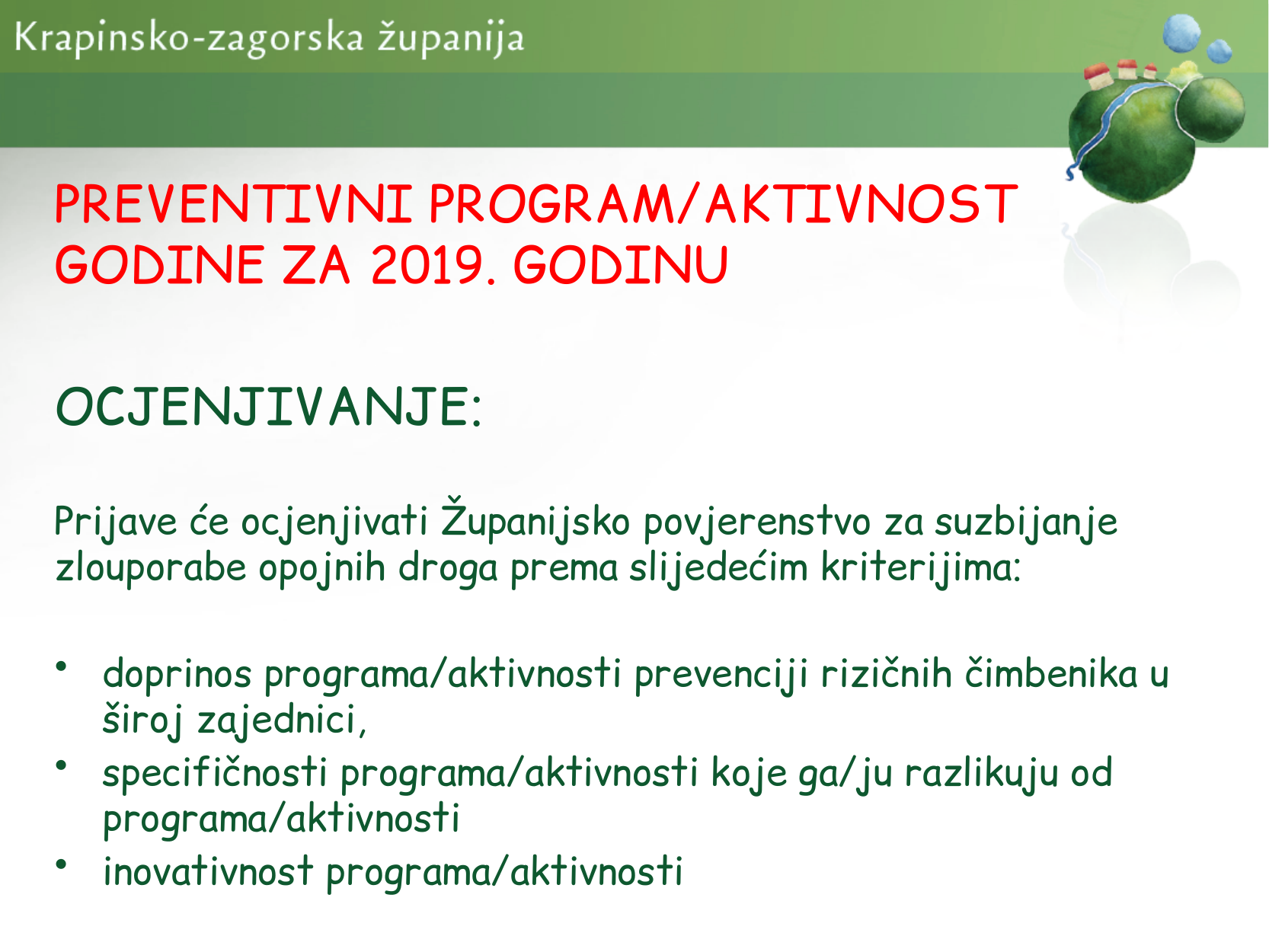

PREVENTIVNI PROGRAM/AKTIVNOST GODINE ZA 2019. GODINU

OCJENJIVANJE:

Prijave će ocjenjivati Županijsko povjerenstvo za suzbijanje zlouporabe opojnih droga prema slijedećim kriterijima:

doprinos programa/aktivnosti prevenciji rizičnih čimbenika u široj zajednici,
specifičnosti programa/aktivnosti koje ga/ju razlikuju od programa/aktivnosti
inovativnost programa/aktivnosti